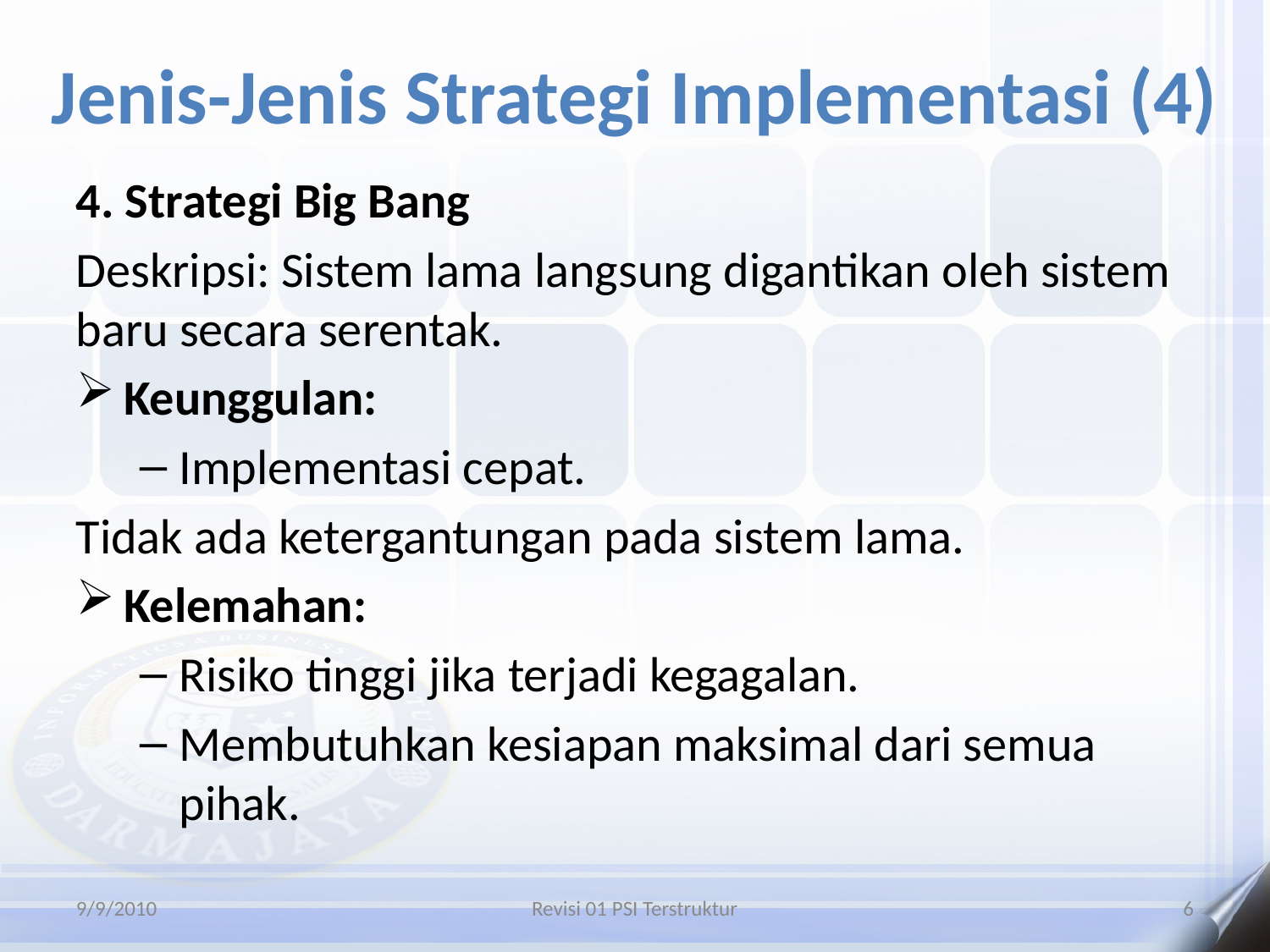

# Jenis-Jenis Strategi Implementasi (4)
4. Strategi Big Bang
Deskripsi: Sistem lama langsung digantikan oleh sistem baru secara serentak.
Keunggulan:
Implementasi cepat.
Tidak ada ketergantungan pada sistem lama.
Kelemahan:
Risiko tinggi jika terjadi kegagalan.
Membutuhkan kesiapan maksimal dari semua pihak.

9/9/2010
Revisi 01 PSI Terstruktur
6